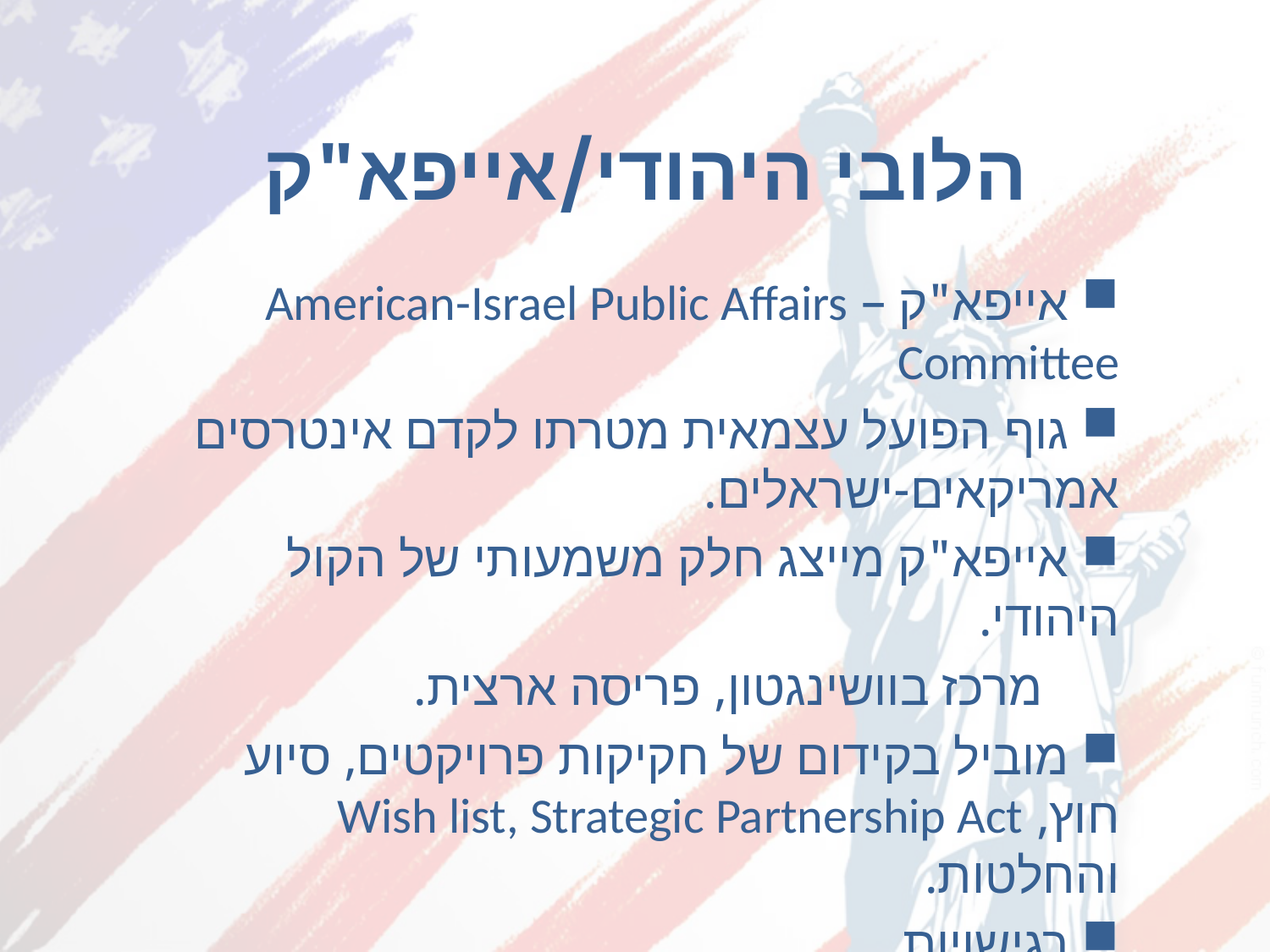

# הלובי היהודי/אייפא"ק
 אייפא"ק – American-Israel Public Affairs Committee
 גוף הפועל עצמאית מטרתו לקדם אינטרסים אמריקאים-ישראלים.
 אייפא"ק מייצג חלק משמעותי של הקול היהודי.
 מרכז בוושינגטון, פריסה ארצית.
 מוביל בקידום של חקיקות פרויקטים, סיוע חוץ, Wish list, Strategic Partnership Act והחלטות.
 רגישויות